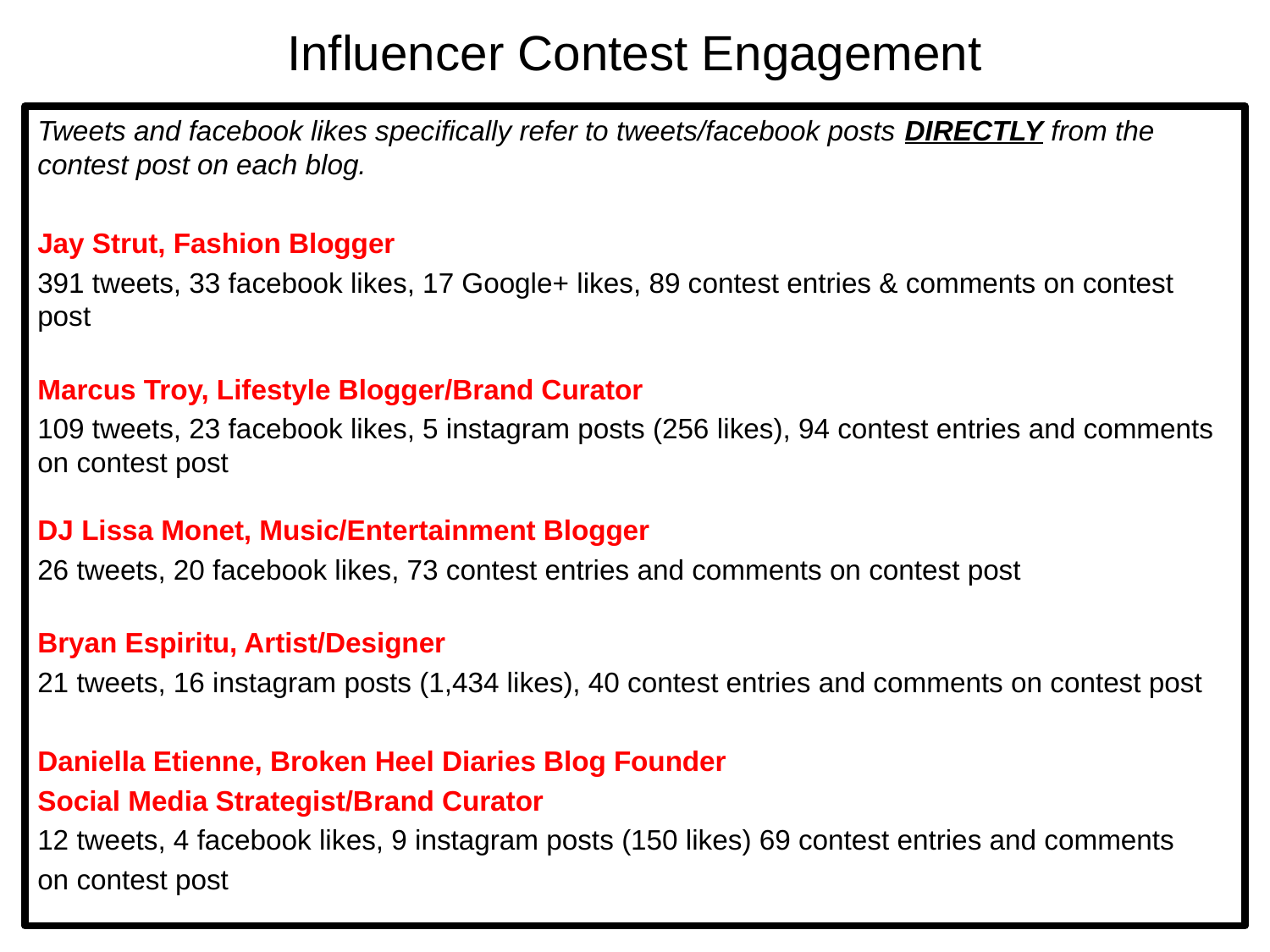

# Influencer Contest Engagement
Tweets and facebook likes specifically refer to tweets/facebook posts DIRECTLY from the contest post on each blog.

Jay Strut, Fashion Blogger
391 tweets, 33 facebook likes, 17 Google+ likes, 89 contest entries & comments on contest post
Marcus Troy, Lifestyle Blogger/Brand Curator
109 tweets, 23 facebook likes, 5 instagram posts (256 likes), 94 contest entries and comments on contest post
DJ Lissa Monet, Music/Entertainment Blogger
26 tweets, 20 facebook likes, 73 contest entries and comments on contest post
Bryan Espiritu, Artist/Designer
21 tweets, 16 instagram posts (1,434 likes), 40 contest entries and comments on contest post

Daniella Etienne, Broken Heel Diaries Blog Founder
Social Media Strategist/Brand Curator
12 tweets, 4 facebook likes, 9 instagram posts (150 likes) 69 contest entries and comments
on contest post